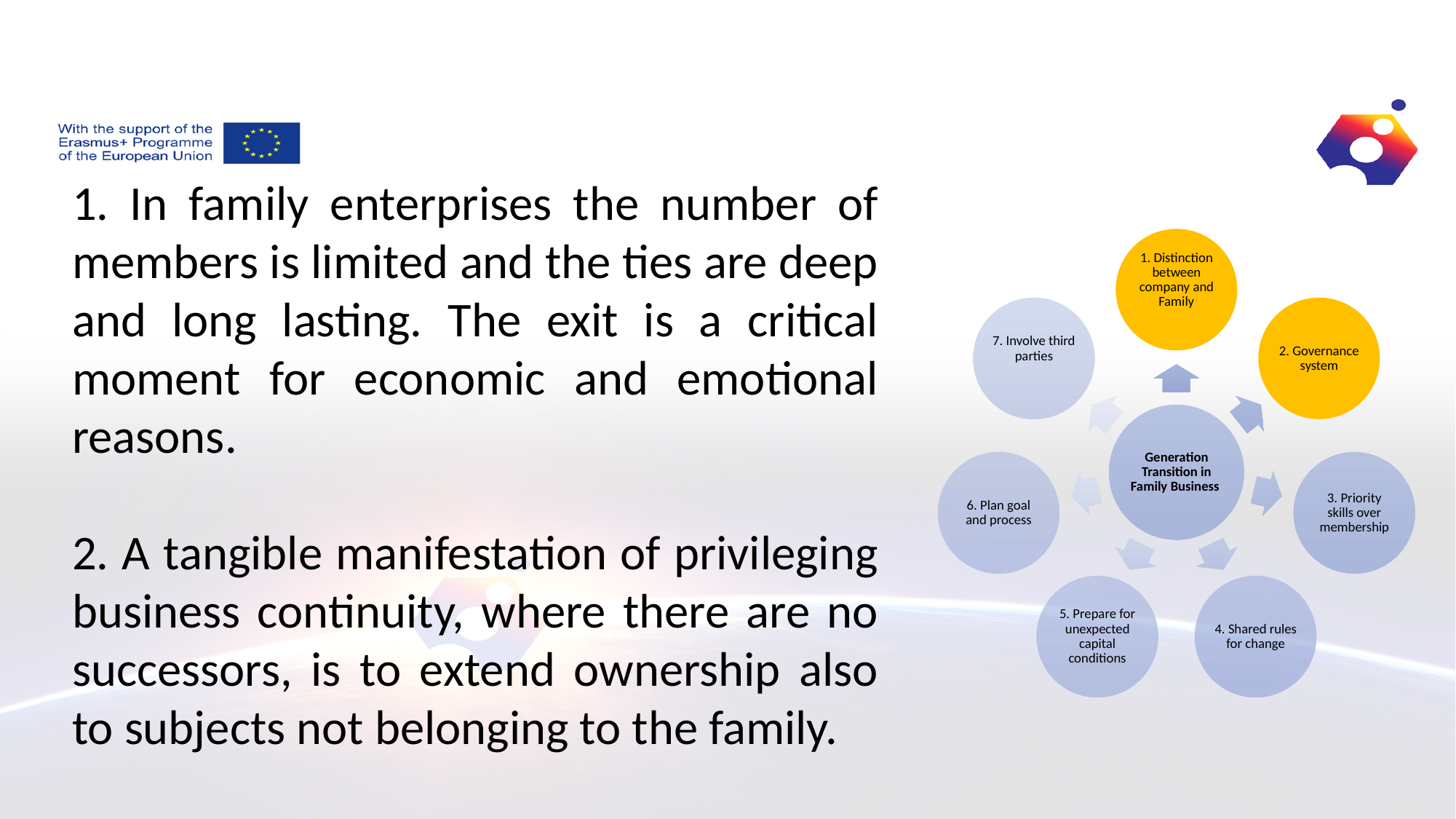

1. In family enterprises the number of members is limited and the ties are deep and long lasting. The exit is a critical moment for economic and emotional reasons.

2. A tangible manifestation of privileging business continuity, where there are no successors, is to extend ownership also to subjects not belonging to the family.
Generation Transition in Family Business

1. Distinction between company and Family

2. Governance system

3. Priority skills over membership

4. Shared rules for change

5. Prepare for unexpected capital conditions

6. Plan goal and process

7. Involve third parties